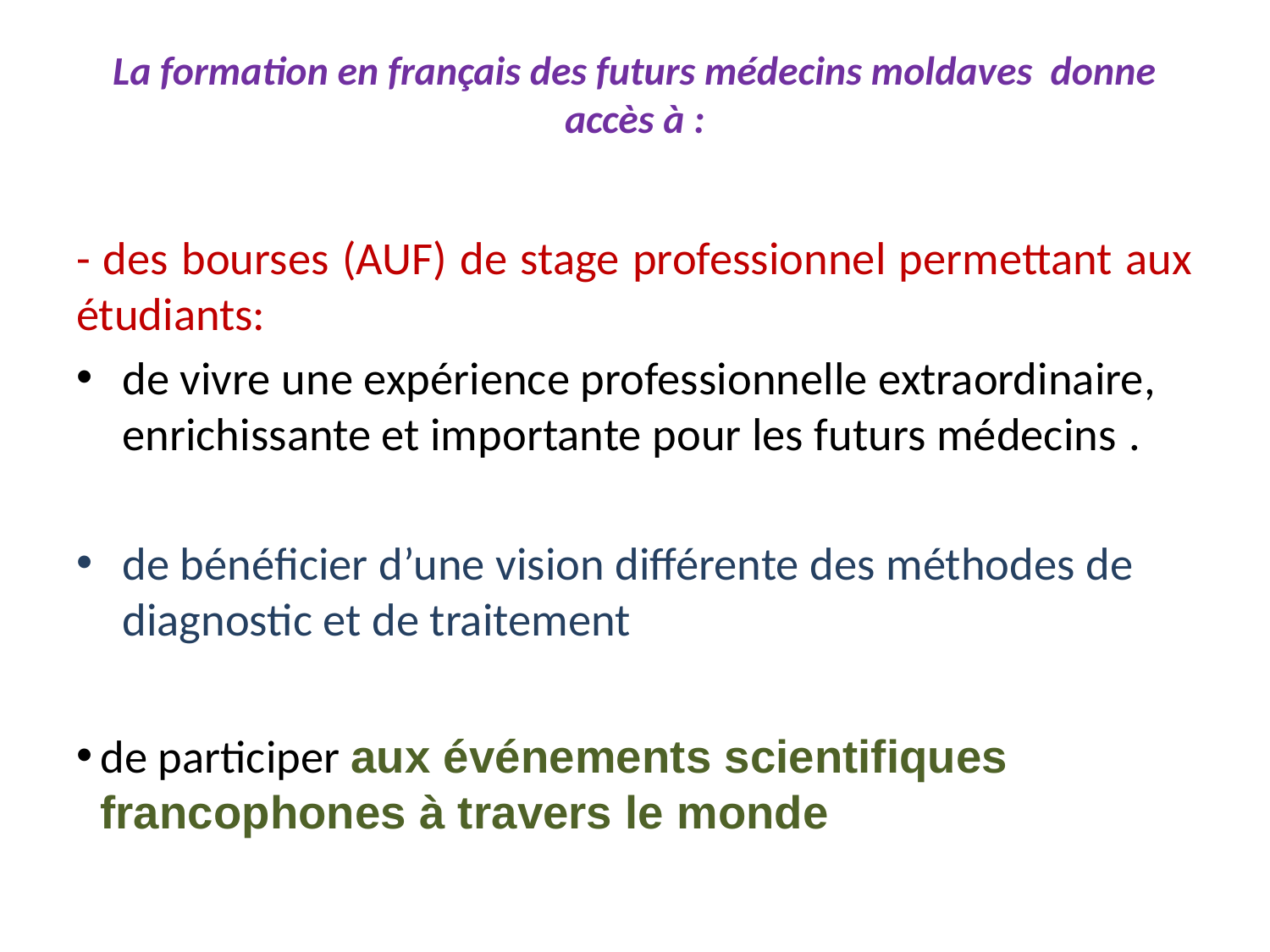

# La formation en français des futurs médecins moldaves  donne accès à :
- des bourses (AUF) de stage professionnel permettant aux étudiants:
de vivre une expérience professionnelle extraordinaire, enrichissante et importante pour les futurs médecins .

de bénéficier d’une vision différente des méthodes de diagnostic et de traitement

de participer aux événements scientifiques francophones à travers le monde